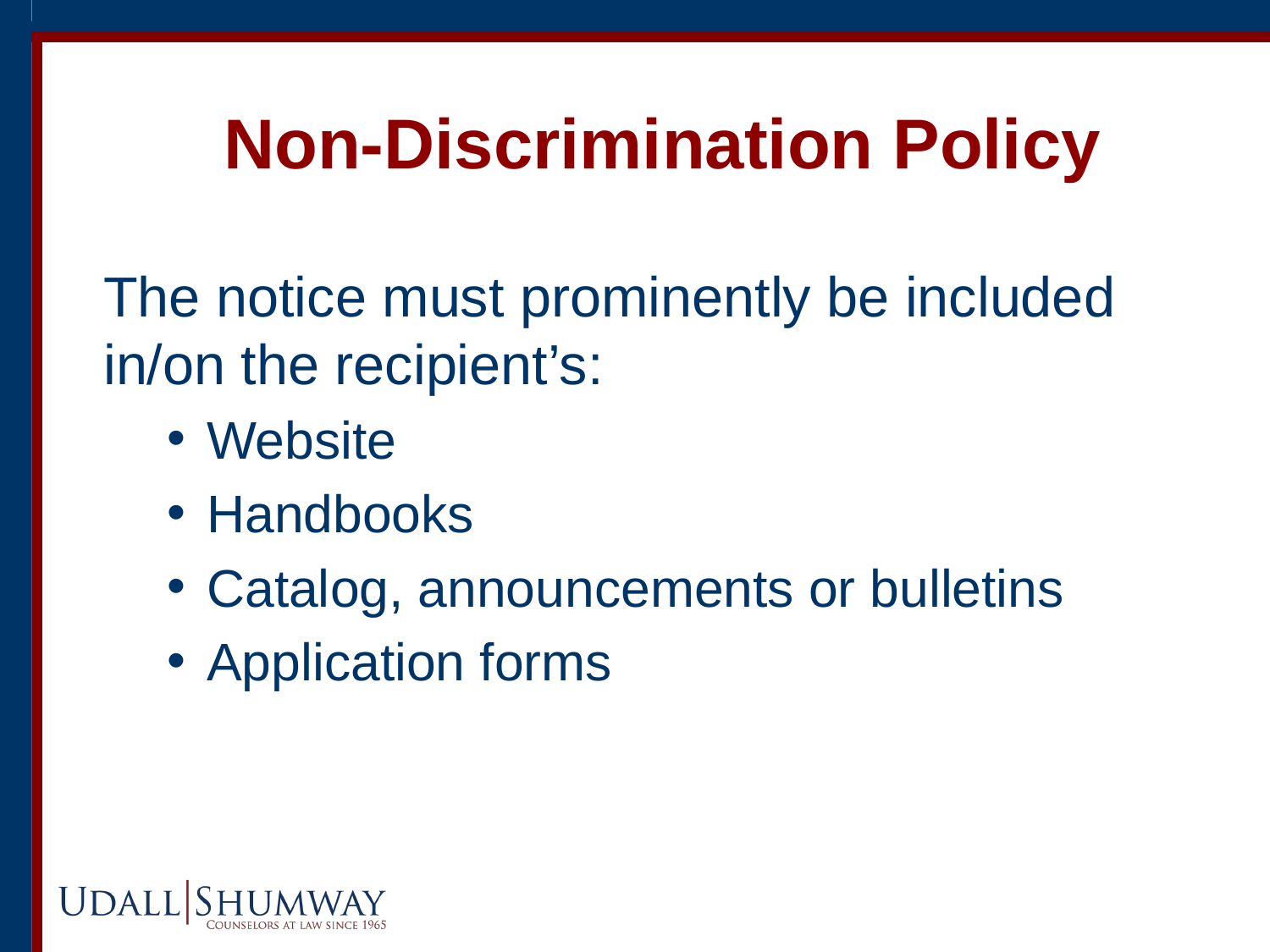

Non-Discrimination Policy
The notice must prominently be included in/on the recipient’s:
Website
Handbooks
Catalog, announcements or bulletins
Application forms